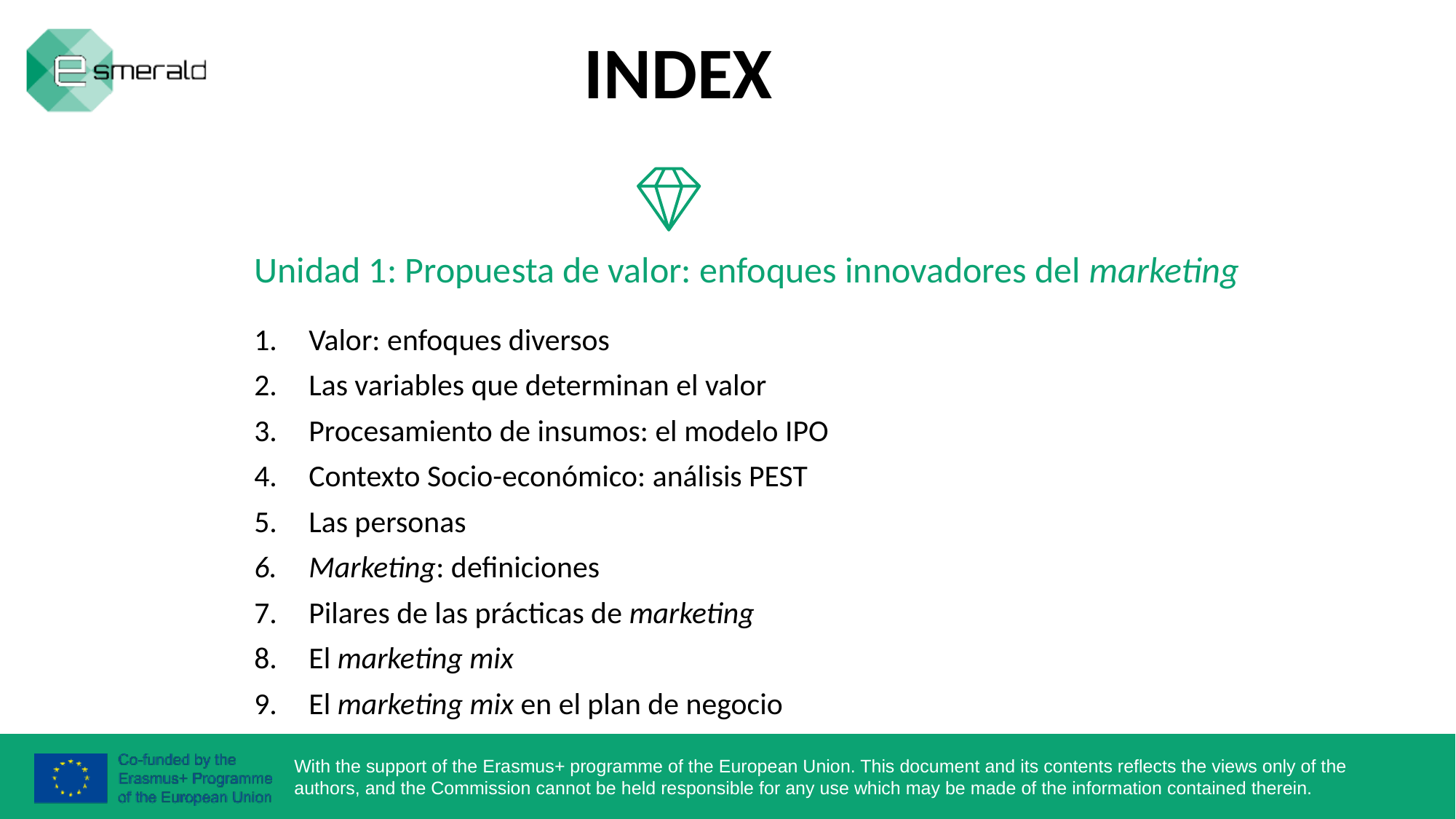

INDEX

Unidad 1: Propuesta de valor: enfoques innovadores del marketing
Valor: enfoques diversos
Las variables que determinan el valor
Procesamiento de insumos: el modelo IPO
Contexto Socio-económico: análisis PEST
Las personas
Marketing: definiciones
Pilares de las prácticas de marketing
El marketing mix
El marketing mix en el plan de negocio